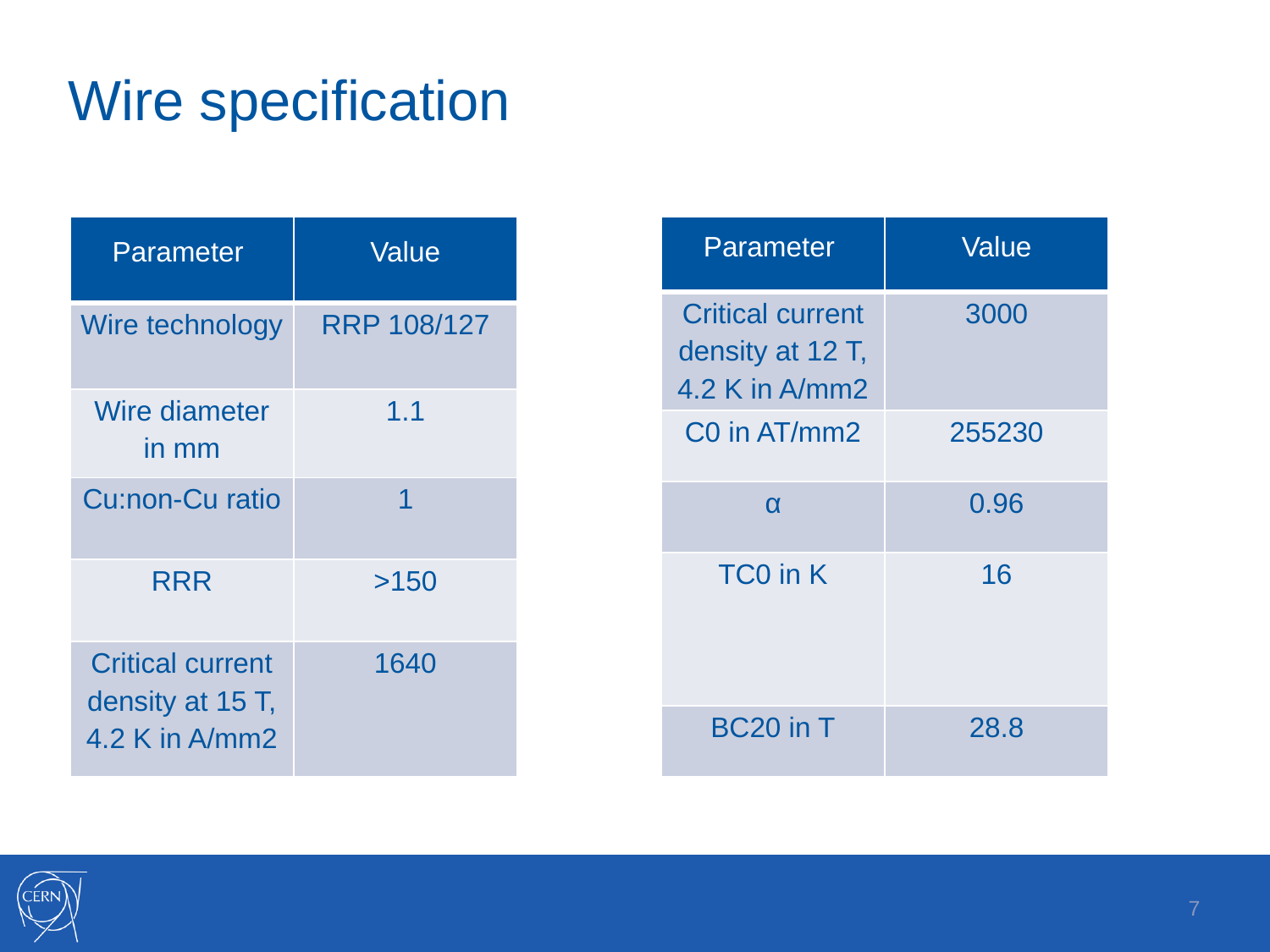

# Wire specification
| Parameter | Value |
| --- | --- |
| Wire technology | RRP 108/127 |
| Wire diameter in mm | 1.1 |
| Cu:non-Cu ratio | 1 |
| RRR | >150 |
| Critical current density at 15 T, 4.2 K in A/mm2 | 1640 |
| Parameter | Value |
| --- | --- |
| Critical current density at 12 T, 4.2 K in A/mm2 | 3000 |
| C0 in AT/mm2 | 255230 |
| α | 0.96 |
| TC0 in K | 16 |
| BC20 in T | 28.8 |
7